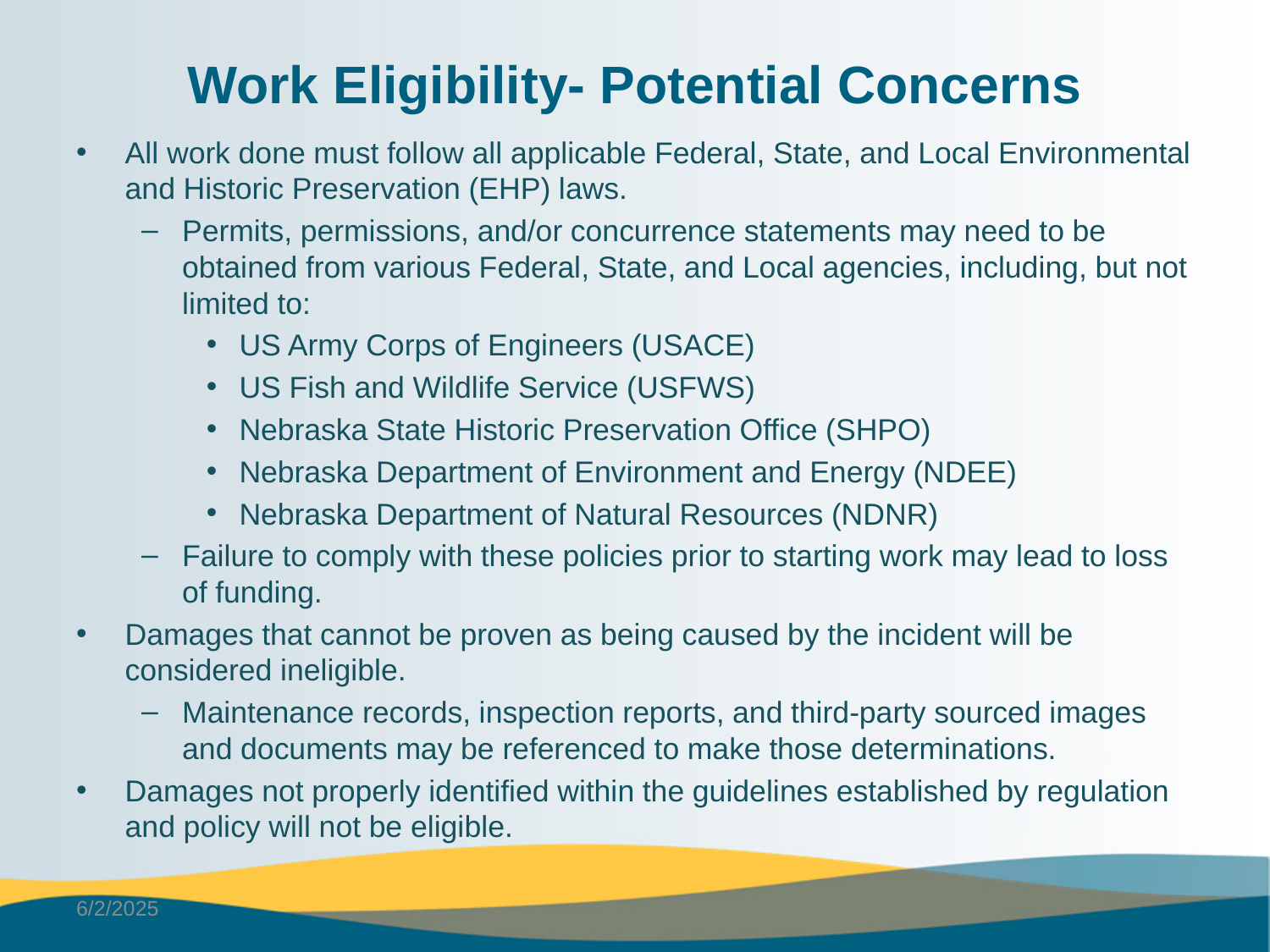

# Work Eligibility- Potential Concerns
All work done must follow all applicable Federal, State, and Local Environmental and Historic Preservation (EHP) laws.
Permits, permissions, and/or concurrence statements may need to be obtained from various Federal, State, and Local agencies, including, but not limited to:
US Army Corps of Engineers (USACE)
US Fish and Wildlife Service (USFWS)
Nebraska State Historic Preservation Office (SHPO)
Nebraska Department of Environment and Energy (NDEE)
Nebraska Department of Natural Resources (NDNR)
Failure to comply with these policies prior to starting work may lead to loss of funding.
Damages that cannot be proven as being caused by the incident will be considered ineligible.
Maintenance records, inspection reports, and third-party sourced images and documents may be referenced to make those determinations.
Damages not properly identified within the guidelines established by regulation and policy will not be eligible.
6/2/2025